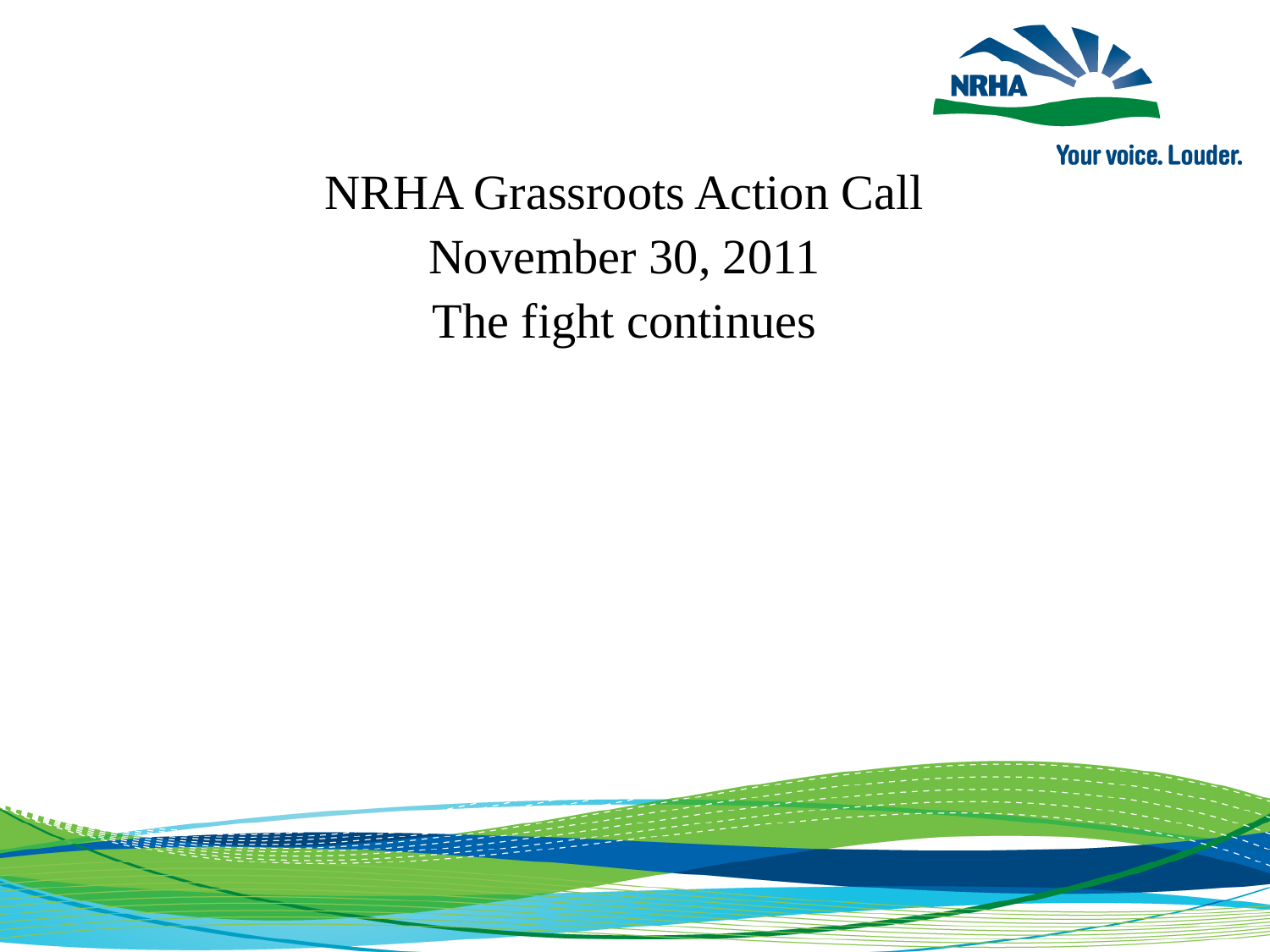

NRHA Grassroots Action Call
November 30, 2011
The fight continues